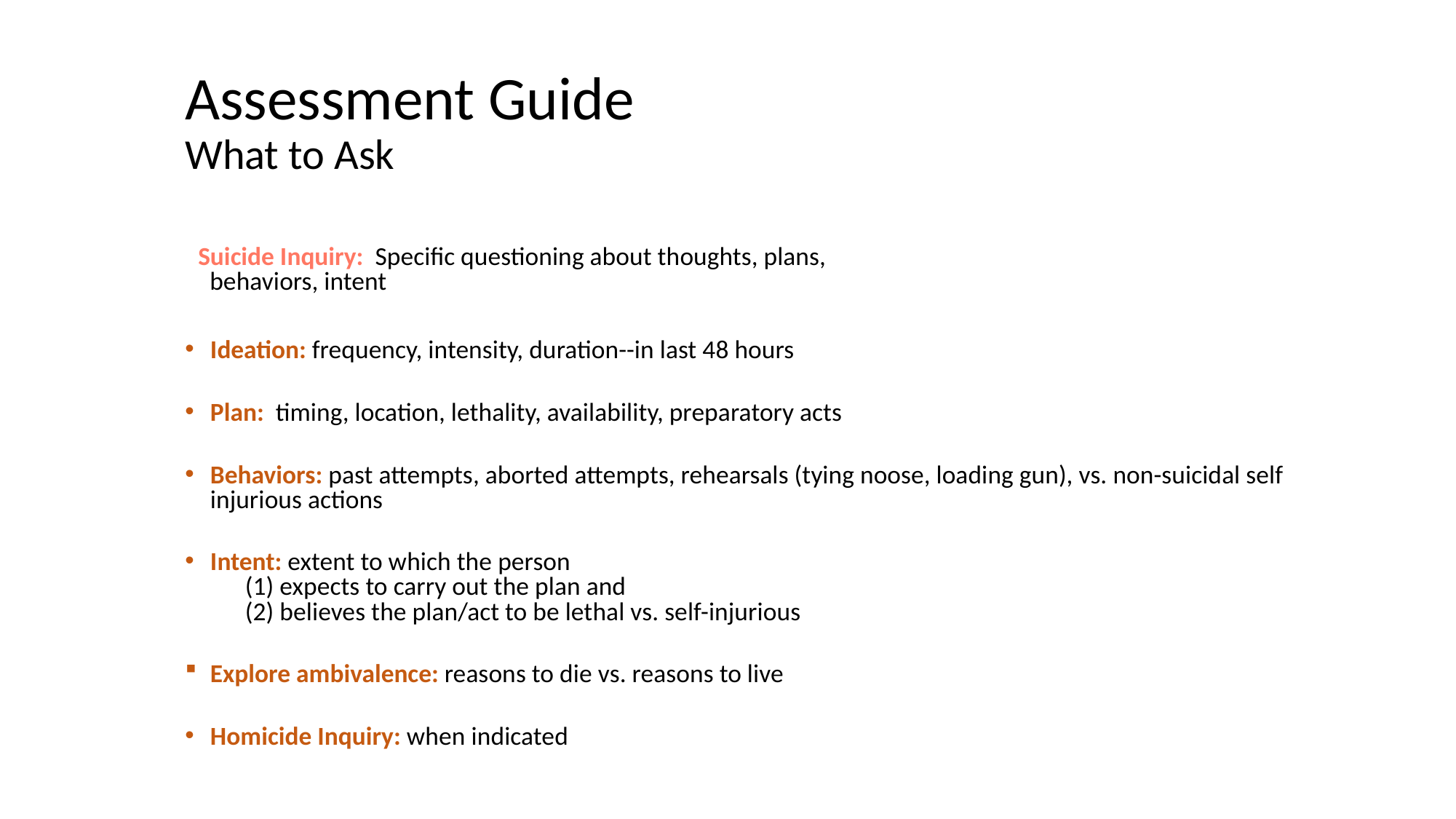

# Assessment Guide What to Ask
Suicide Inquiry:  Specific questioning about thoughts, plans,
		  behaviors, intent
Ideation: frequency, intensity, duration--in last 48 hours
Plan:  timing, location, lethality, availability, preparatory acts
Behaviors: past attempts, aborted attempts, rehearsals (tying noose, loading gun), vs. non-suicidal self injurious actions
Intent: extent to which the person
	      (1) expects to carry out the plan and
	      (2) believes the plan/act to be lethal vs. self-injurious
Explore ambivalence: reasons to die vs. reasons to live
Homicide Inquiry: when indicated